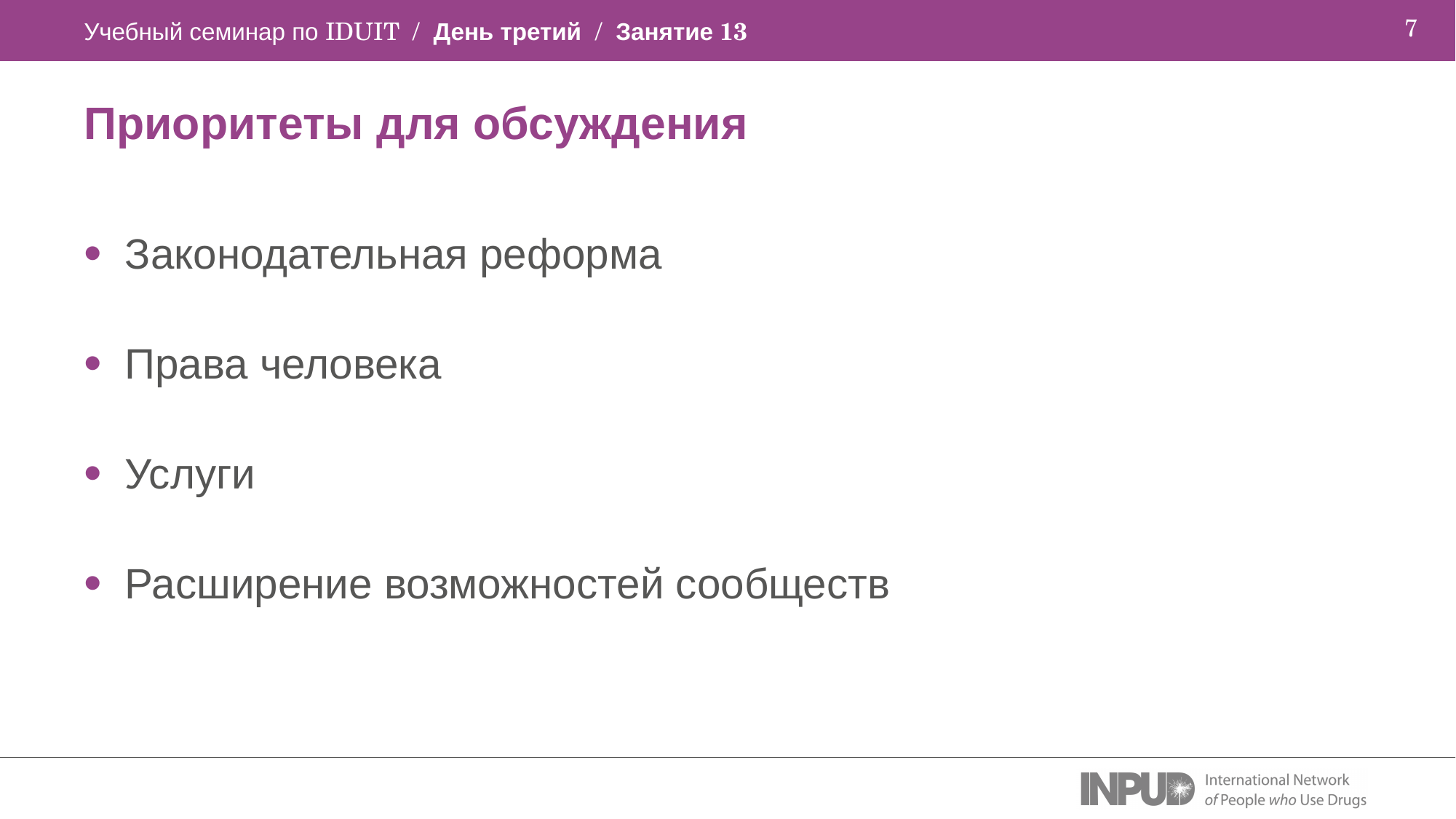

Учебный семинар по IDUIT  /  День третий  /  Занятие 13
Приоритеты для обсуждения

Законодательная реформа

Права человека

Услуги

Расширение возможностей сообществ